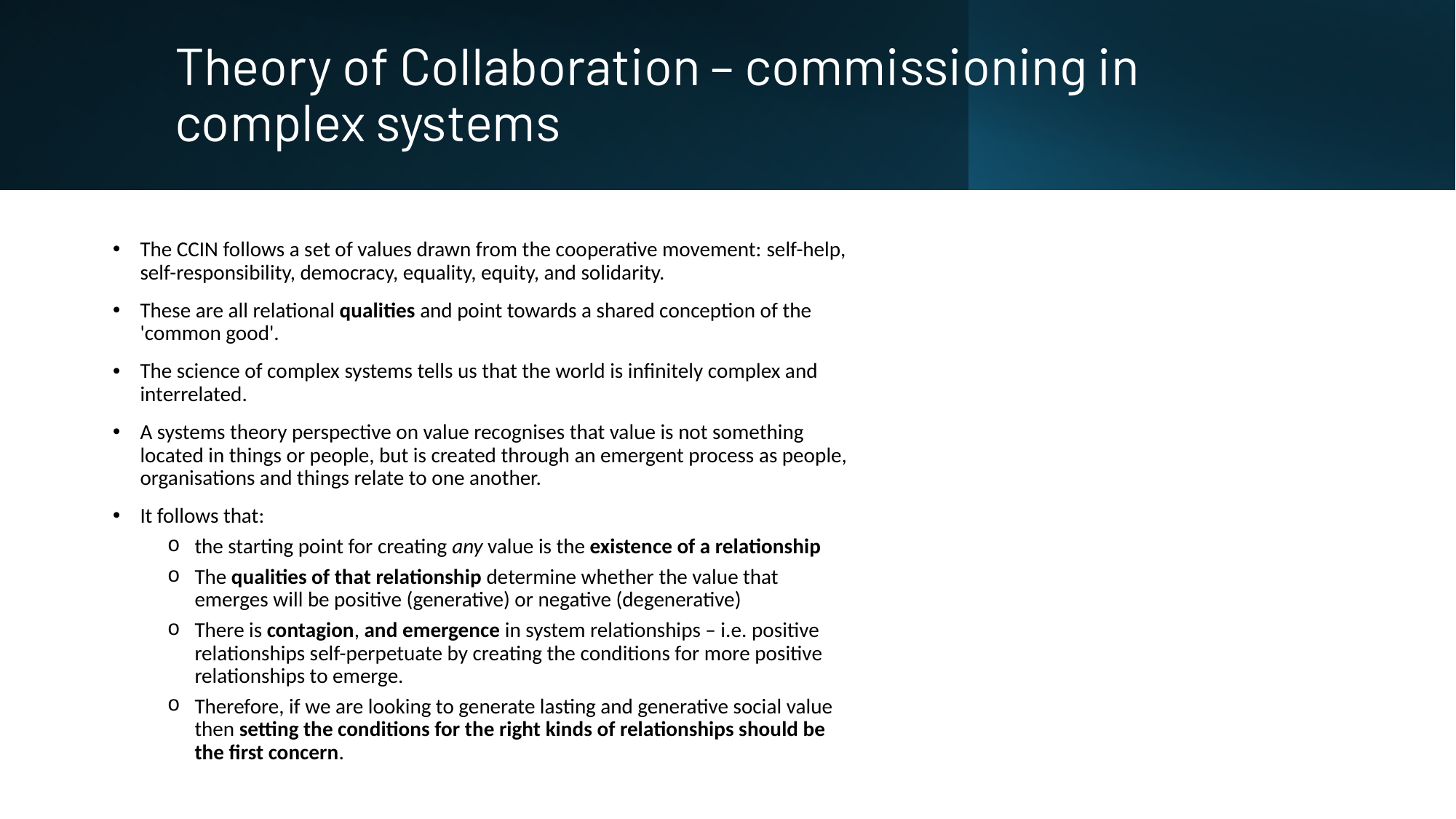

# Theory of Collaboration – commissioning in complex systems

The CCIN follows a set of values drawn from the cooperative movement: self-help, self-responsibility, democracy, equality, equity, and solidarity.
These are all relational qualities and point towards a shared conception of the 'common good'.
The science of complex systems tells us that the world is infinitely complex and interrelated.
A systems theory perspective on value recognises that value is not something located in things or people, but is created through an emergent process as people, organisations and things relate to one another.
It follows that:
the starting point for creating any value is the existence of a relationship
The qualities of that relationship determine whether the value that emerges will be positive (generative) or negative (degenerative)
There is contagion, and emergence in system relationships – i.e. positive relationships self-perpetuate by creating the conditions for more positive relationships to emerge.
Therefore, if we are looking to generate lasting and generative social value then setting the conditions for the right kinds of relationships should be the first concern.